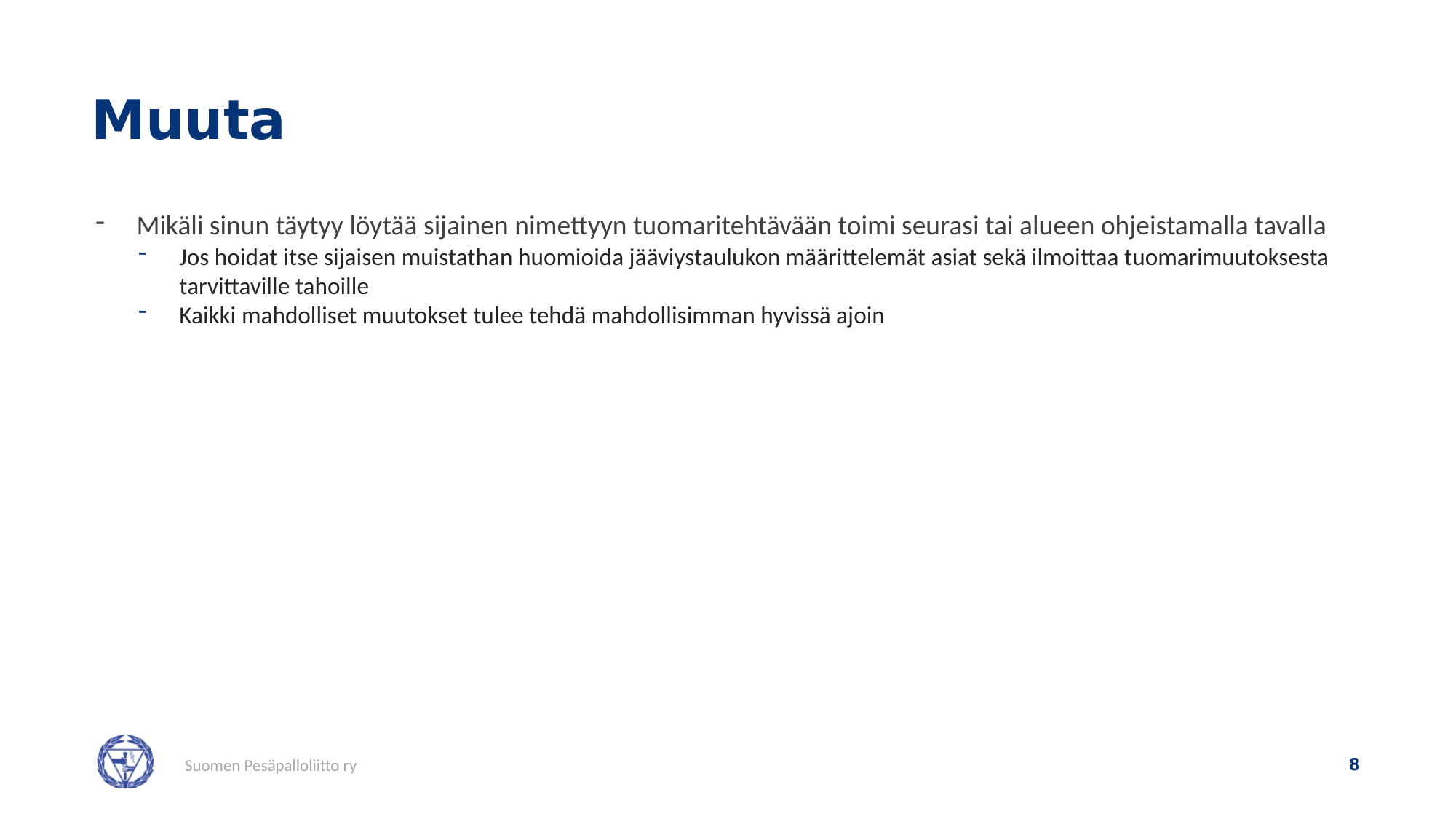

# Muuta
Mikäli sinun täytyy löytää sijainen nimettyyn tuomaritehtävään toimi seurasi tai alueen ohjeistamalla tavalla
Jos hoidat itse sijaisen muistathan huomioida jääviystaulukon määrittelemät asiat sekä ilmoittaa tuomarimuutoksesta tarvittaville tahoille
Kaikki mahdolliset muutokset tulee tehdä mahdollisimman hyvissä ajoin

8